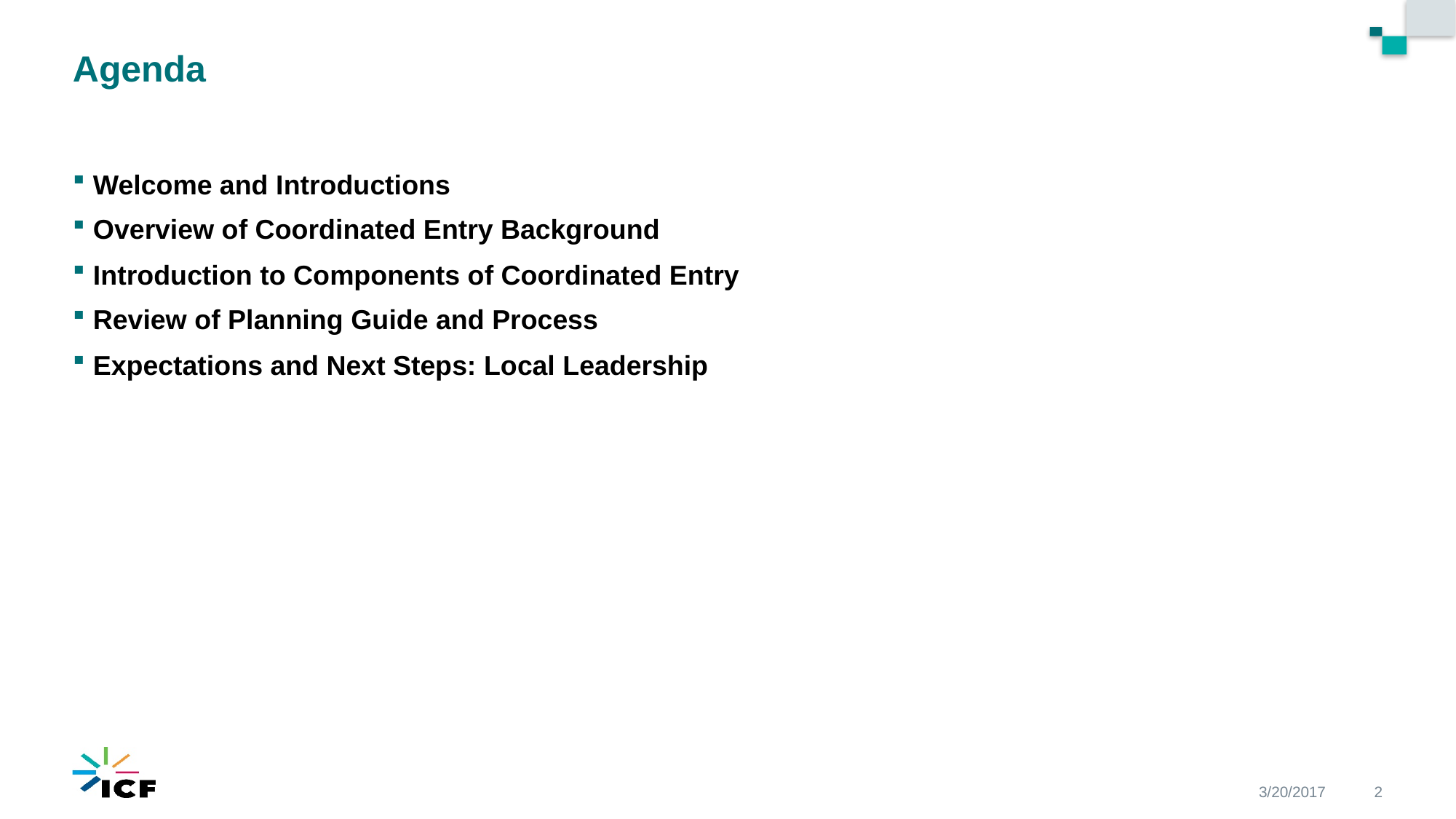

# Agenda
Welcome and Introductions
Overview of Coordinated Entry Background
Introduction to Components of Coordinated Entry
Review of Planning Guide and Process
Expectations and Next Steps: Local Leadership

3/20/2017
2